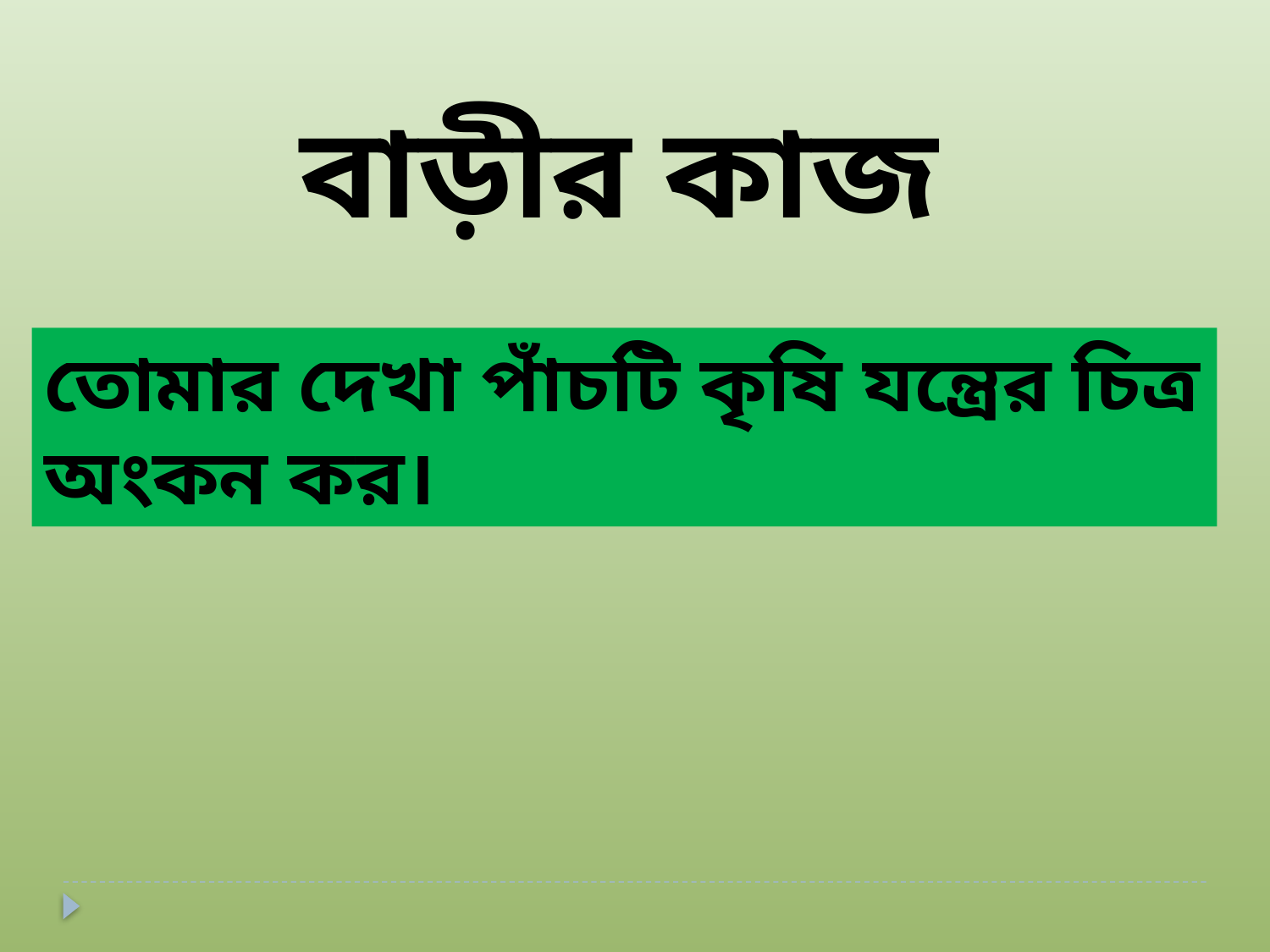

বাড়ীর কাজ
তোমার দেখা পাঁচটি কৃষি যন্ত্রের চিত্র অংকন কর।